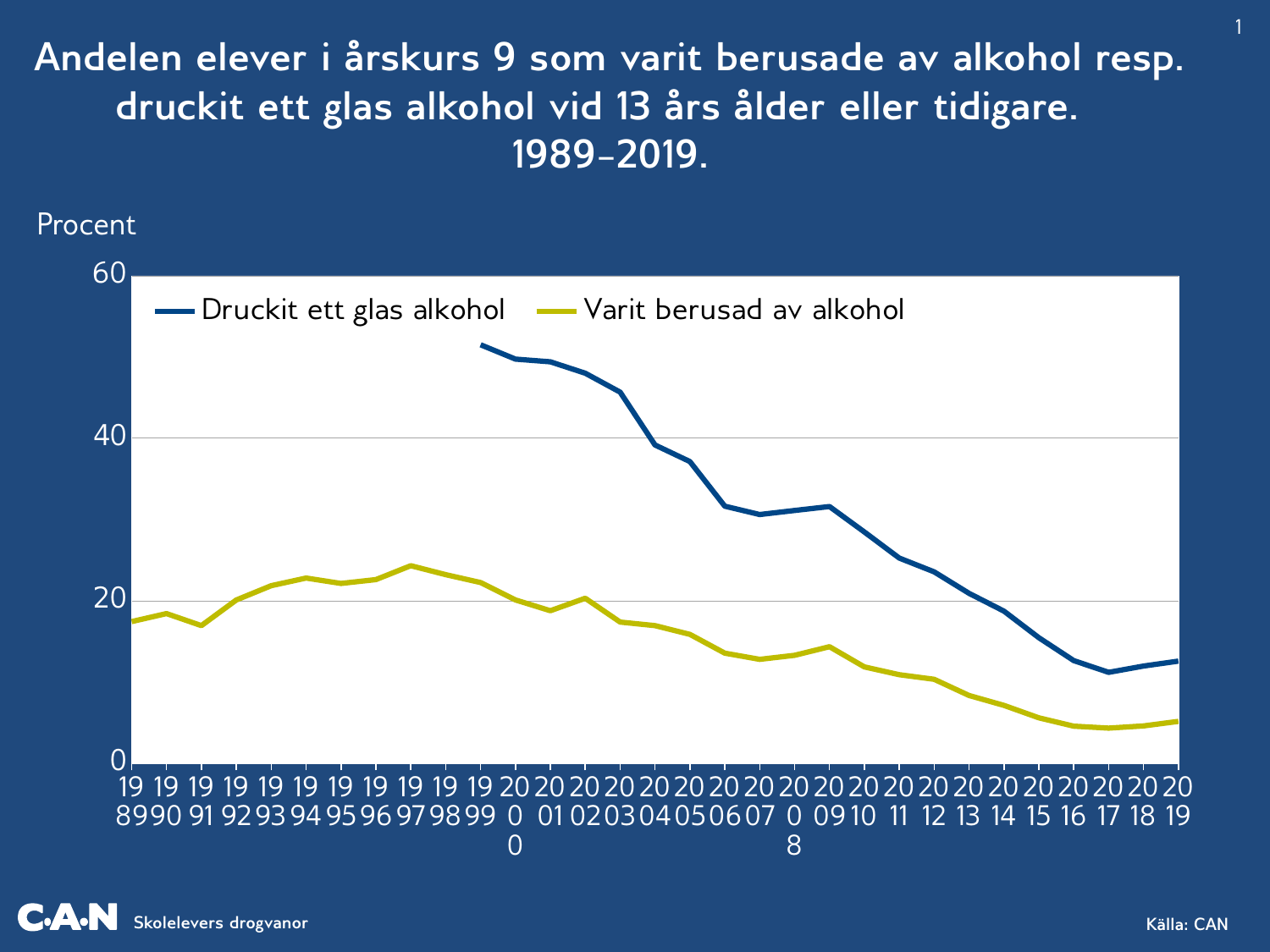

1
Andelen elever i årskurs 9 som varit berusade av alkohol resp. druckit ett glas alkohol vid 13 års ålder eller tidigare.
1989–2019.
 Procent

### Chart

| Category | Druckit ett glas alkohol |  | Varit berusad av alkohol |
|---|---|---|---|
| 1989 | None | None | 17.43 |
| 1990 | None | None | 18.41 |
| 1991 | None | None | 16.93 |
| 1992 | None | None | 20.08 |
| 1993 | None | None | 21.84 |
| 1994 | None | None | 22.78 |
| 1995 | None | None | 22.12 |
| 1996 | None | None | 22.59 |
| 1997 | None | None | 24.3 |
| 1998 | None | None | 23.2 |
| 1999 | 51.49 | None | 22.23 |
| 2000 | 49.72 | None | 20.09 |
| 2001 | 49.39 | None | 18.76 |
| 2002 | 47.99 | None | 20.3 |
| 2003 | 45.66 | None | 17.36 |
| 2004 | 39.16 | None | 16.93 |
| 2005 | 37.12 | None | 15.85 |
| 2006 | 31.63 | None | 13.54 |
| 2007 | 30.6 | None | 12.77 |
| 2008 | 31.1 | None | 13.27 |
| 2009 | 31.58 | None | 14.33 |
| 2010 | 28.45 | None | 11.85 |
| 2011 | 25.24 | None | 10.89 |
| 2012 | 23.54 | None | 10.32 |
| 2013 | 20.9 | None | 8.33 |
| 2014 | 18.71 | None | 7.11 |
| 2015 | 15.44 | None | 5.58 |
| 2016 | 12.62 | None | 4.55 |
| 2017 | 11.18 | None | 4.31 |
| 2018 | 11.95 | None | 4.58 |
| 2019 | 12.56 | None | 5.14 |